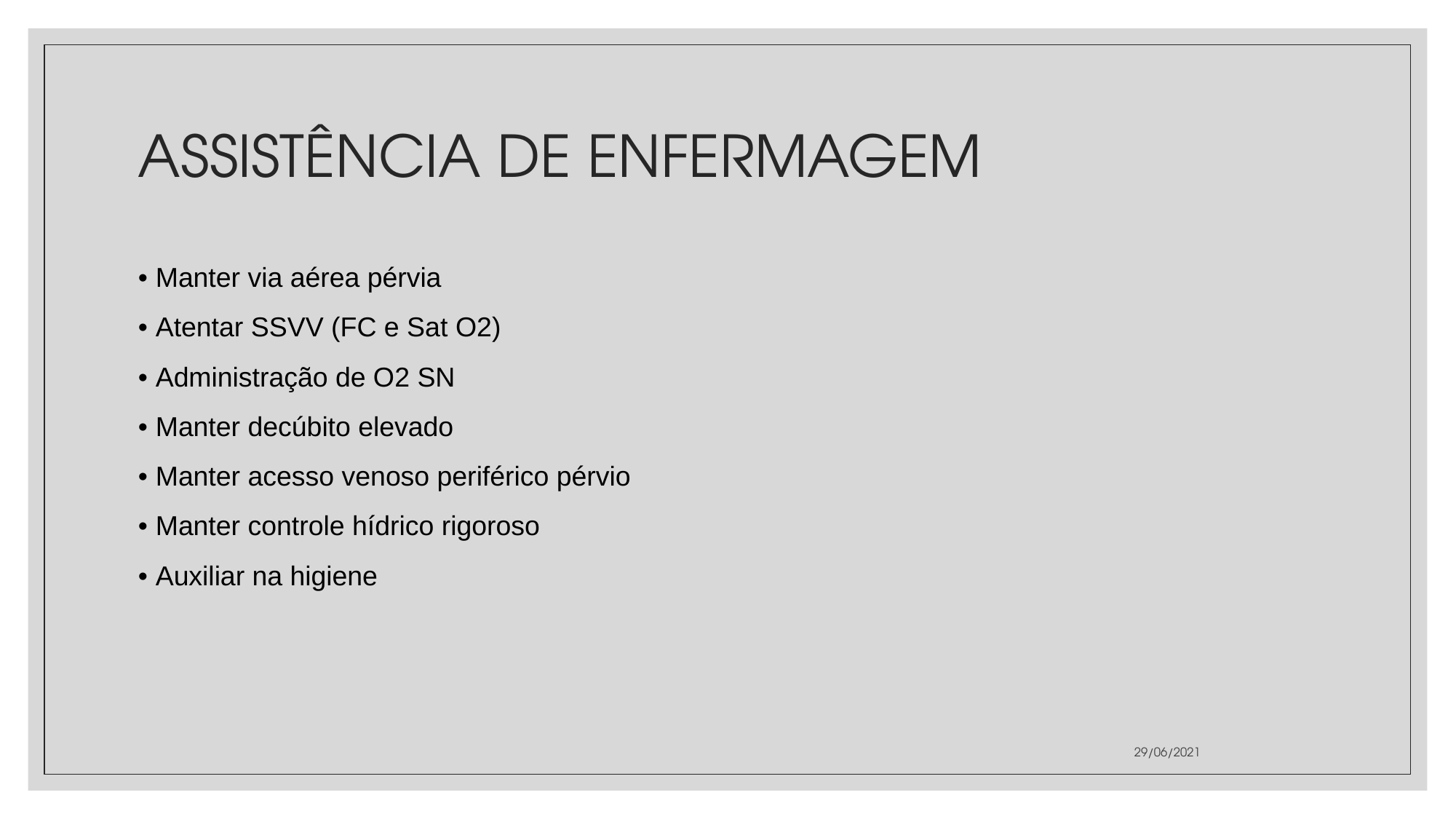

# ASSISTÊNCIA DE ENFERMAGEM
• Manter via aérea pérvia
• Atentar SSVV (FC e Sat O2)
• Administração de O2 SN
• Manter decúbito elevado
• Manter acesso venoso periférico pérvio
• Manter controle hídrico rigoroso
• Auxiliar na higiene

29/06/2021